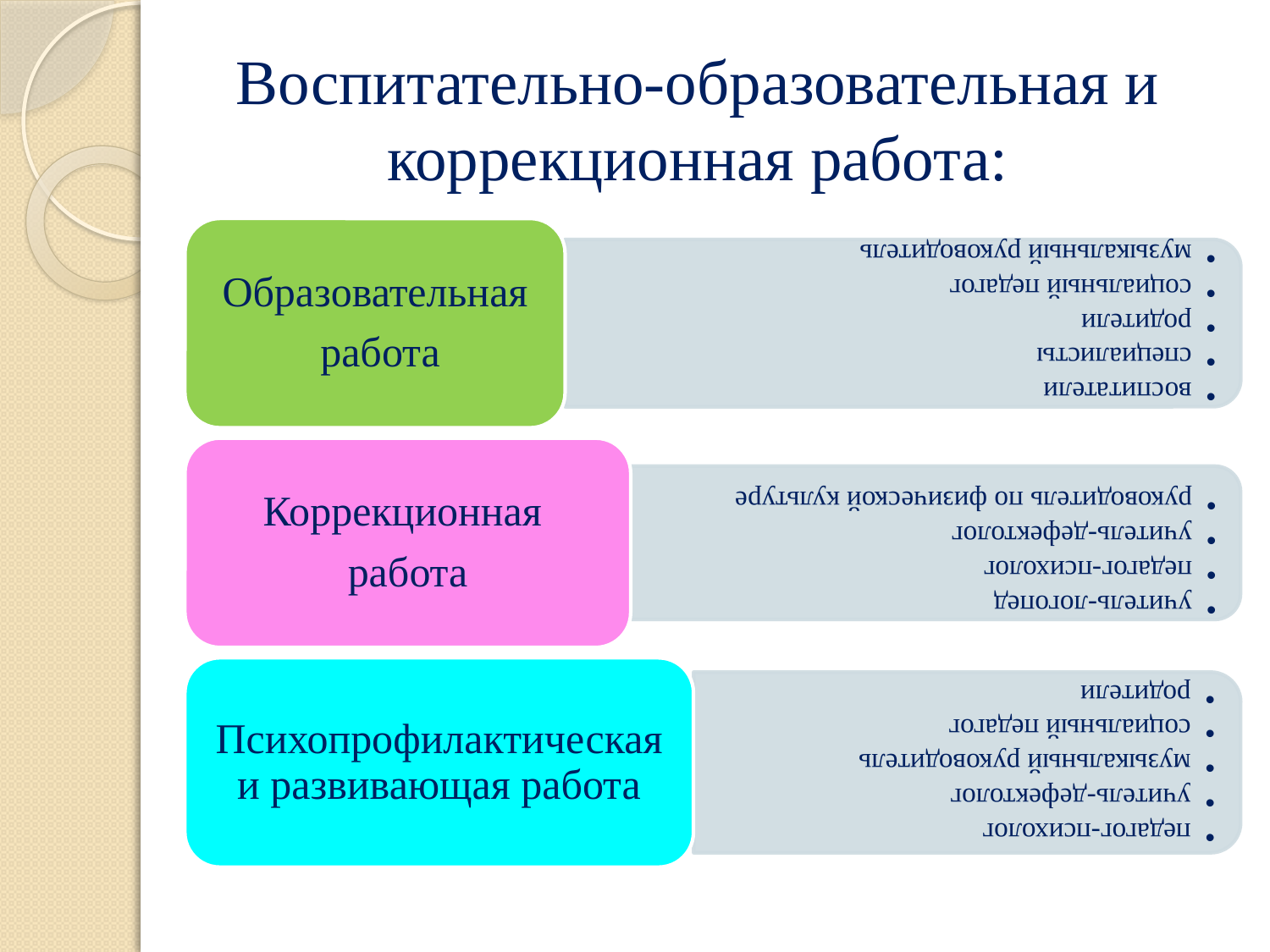

# Воспитательно-образовательная и коррекционная работа:
воспитатели
специалисты
родители
социальный педагог
музыкальный руководитель
Образовательная
 работа
учитель-логопед
педагог-психолог
учитель-дефектолог
руководитель по физической культуре

Коррекционная
работа

педагог-психолог
учитель-дефектолог
музыкальный руководитель
социальный педагог
родители

Психопрофилактическая и развивающая работа